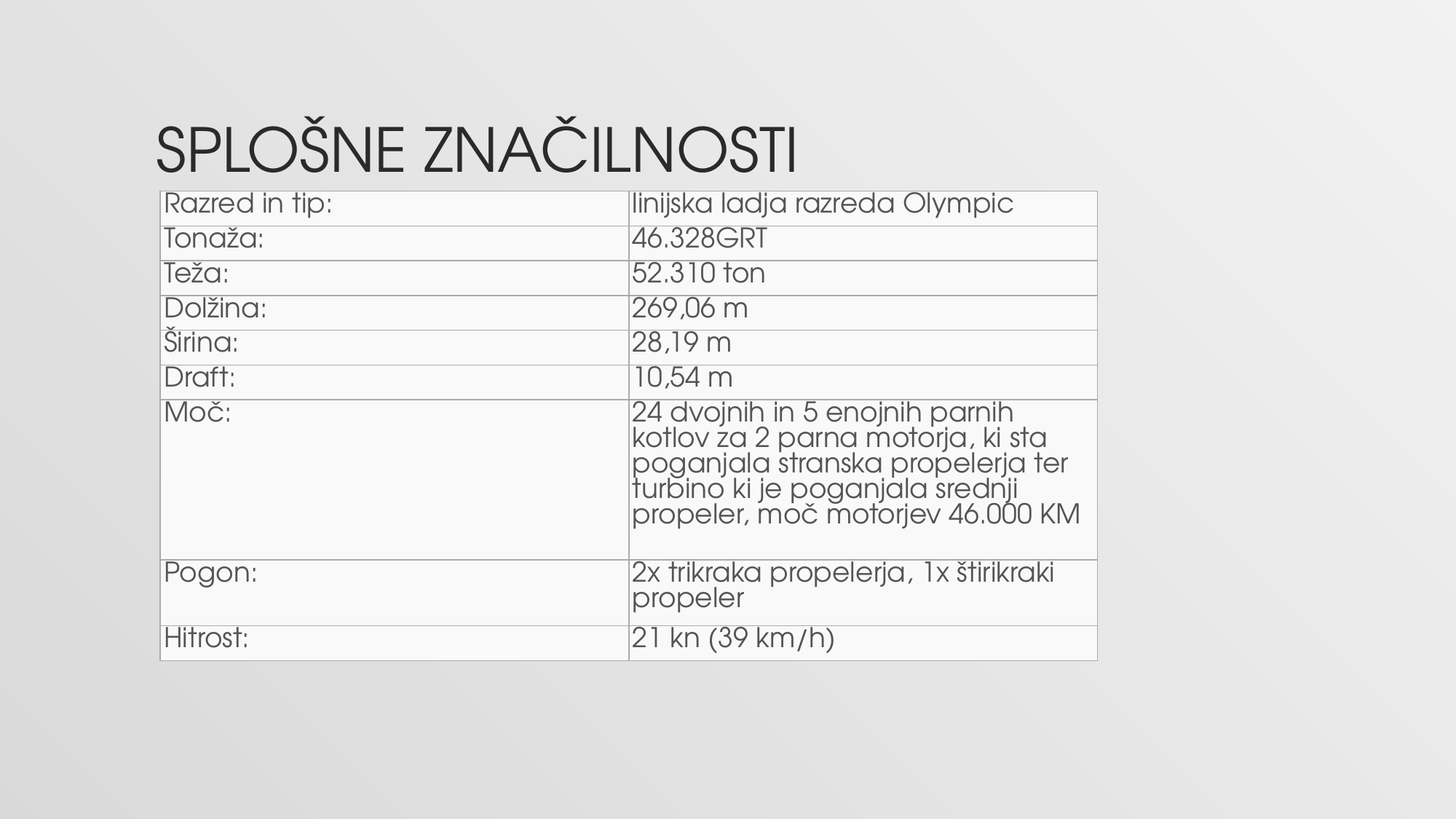

# Splošne Značilnosti
| Razred in tip: | linijska ladja razreda Olympic |
| --- | --- |
| Tonaža: | 46.328GRT |
| Teža: | 52.310 ton |
| Dolžina: | 269,06 m |
| Širina: | 28,19 m |
| Draft: | 10,54 m |
| Moč: | 24 dvojnih in 5 enojnih parnih kotlov za 2 parna motorja, ki sta poganjala stranska propelerja ter turbino ki je poganjala srednji propeler, moč motorjev 46.000 KM |
| Pogon: | 2x trikraka propelerja, 1x štirikraki propeler |
| Hitrost: | 21 kn (39 km/h) |